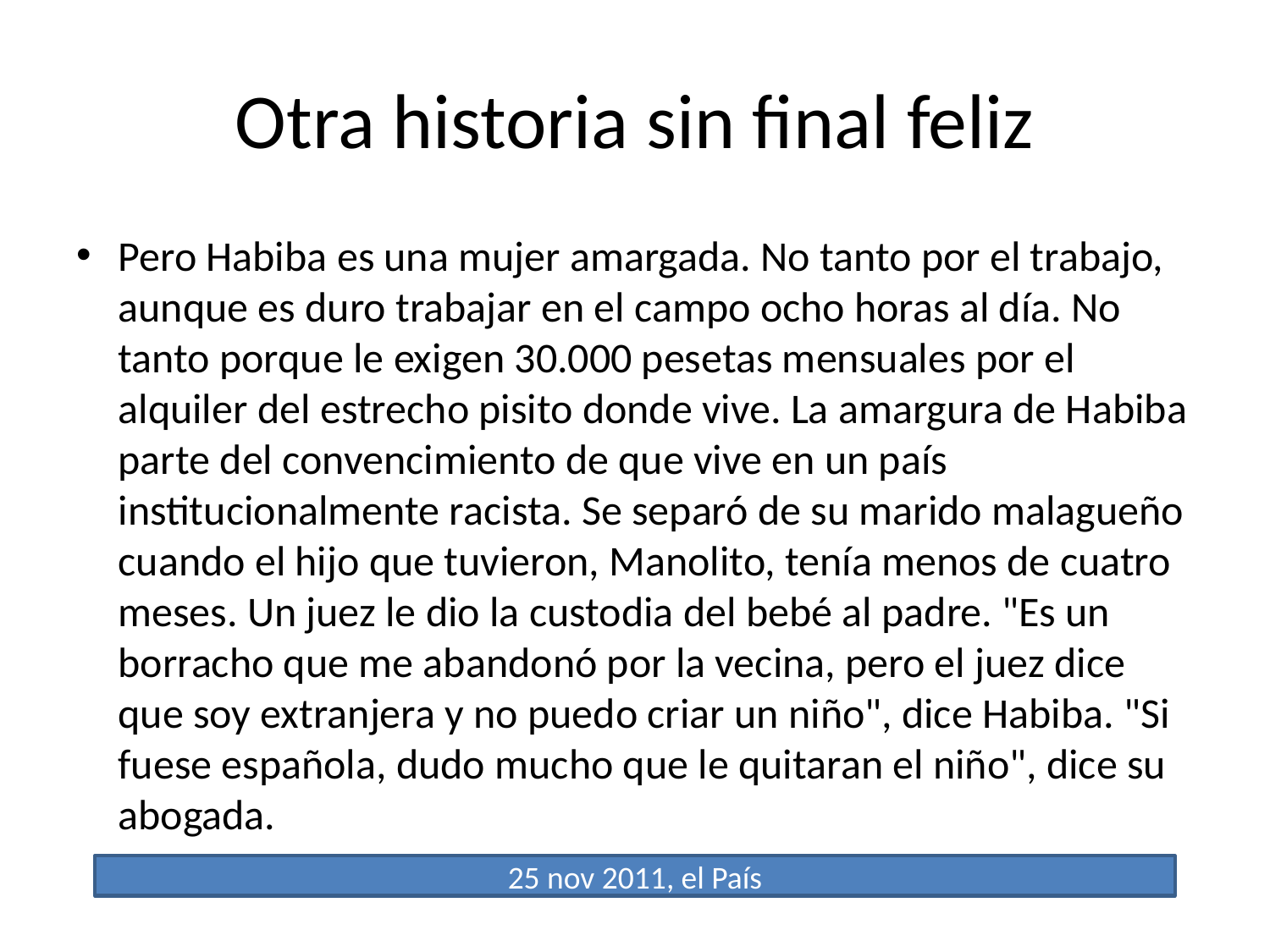

# Otra historia sin final feliz
Pero Habiba es una mujer amargada. No tanto por el trabajo, aunque es duro trabajar en el campo ocho horas al día. No tanto porque le exigen 30.000 pesetas men­suales por el alquiler del estrecho pisito donde vive. La amargura de Habiba parte del convencimiento de que vive en un país institucionalmente racista. Se separó de su marido malagueño cuando el hijo que tuvieron, Manolito, tenía menos de cuatro meses. Un juez le dio la custodia del bebé al padre. "Es un borracho que me aban­donó por la vecina, pero el juez dice que soy extranjera y no puedo criar un niño", dice Habiba. "Si fuese española, dudo mu­cho que le quitaran el niño", dice su abo­gada.
25 nov 2011, el País